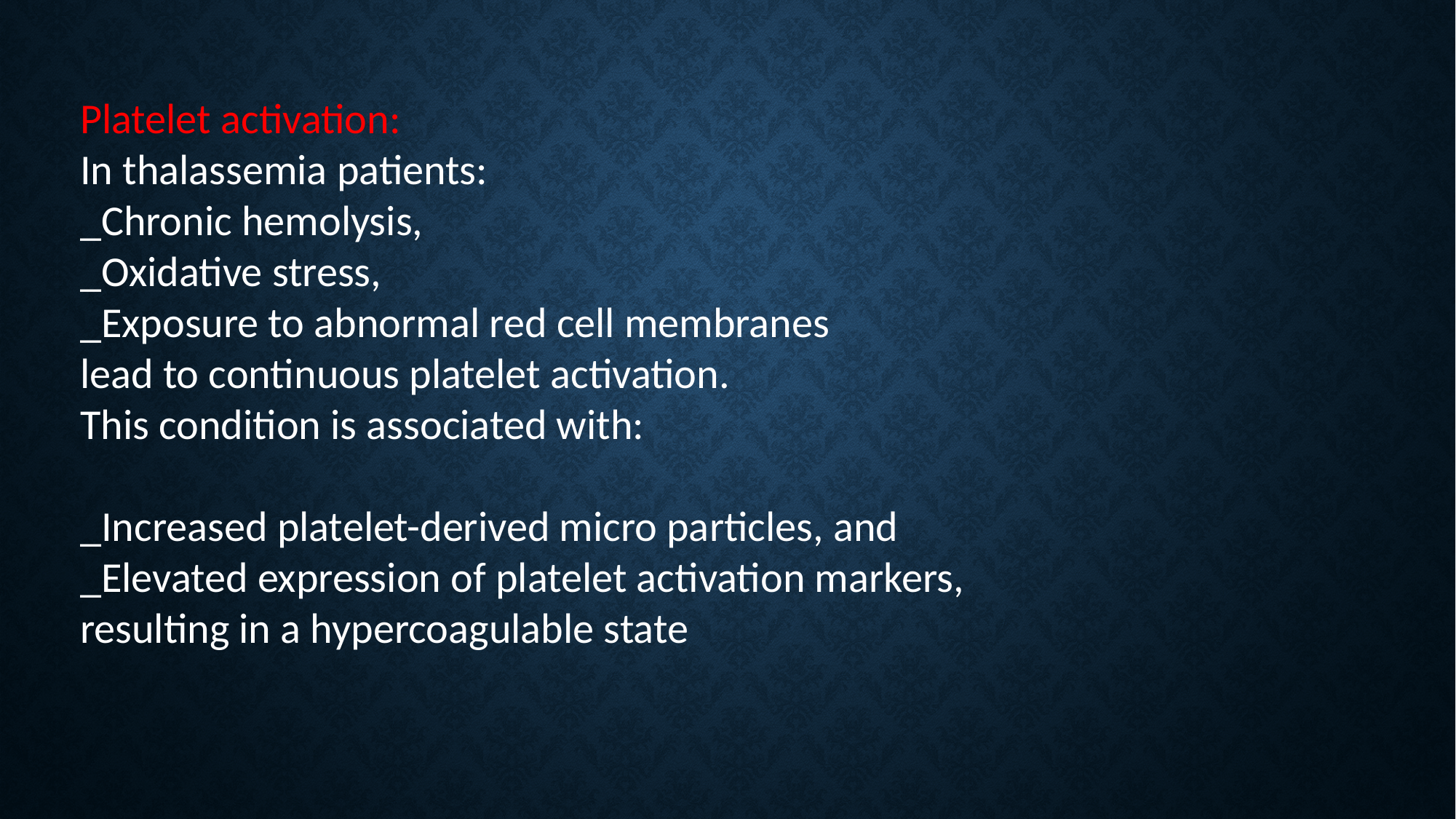

Platelet activation:
In thalassemia patients:
_Chronic hemolysis,
_Oxidative stress,
_Exposure to abnormal red cell membranes
lead to continuous platelet activation.
This condition is associated with:

_Increased platelet-derived micro particles, and
_Elevated expression of platelet activation markers,
resulting in a hypercoagulable state